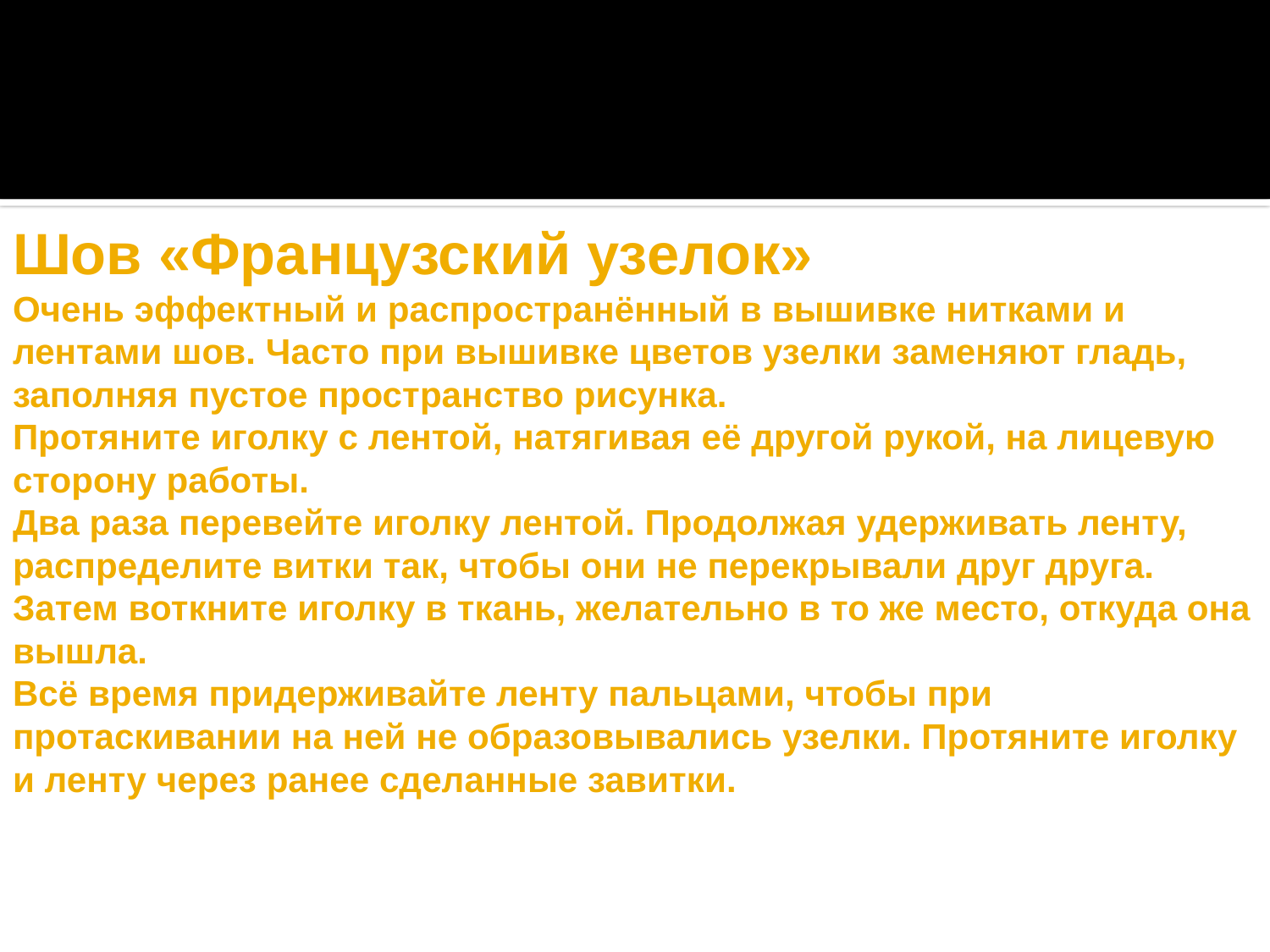

# Шов «Французский узелок» Очень эффектный и распространённый в вышивке нитками и лентами шов. Часто при вышивке цветов узелки заменяют гладь, заполняя пустое пространство рисунка. Протяните иголку с лентой, натягивая её другой рукой, на лицевую сторону работы. Два раза перевейте иголку лентой. Продолжая удерживать ленту, распределите витки так, чтобы они не перекрывали друг друга. Затем воткните иголку в ткань, желательно в то же место, откуда она вышла. Всё время придерживайте ленту пальцами, чтобы при протаскивании на ней не образовывались узелки. Протяните иголку и ленту через ранее сделанные завитки.